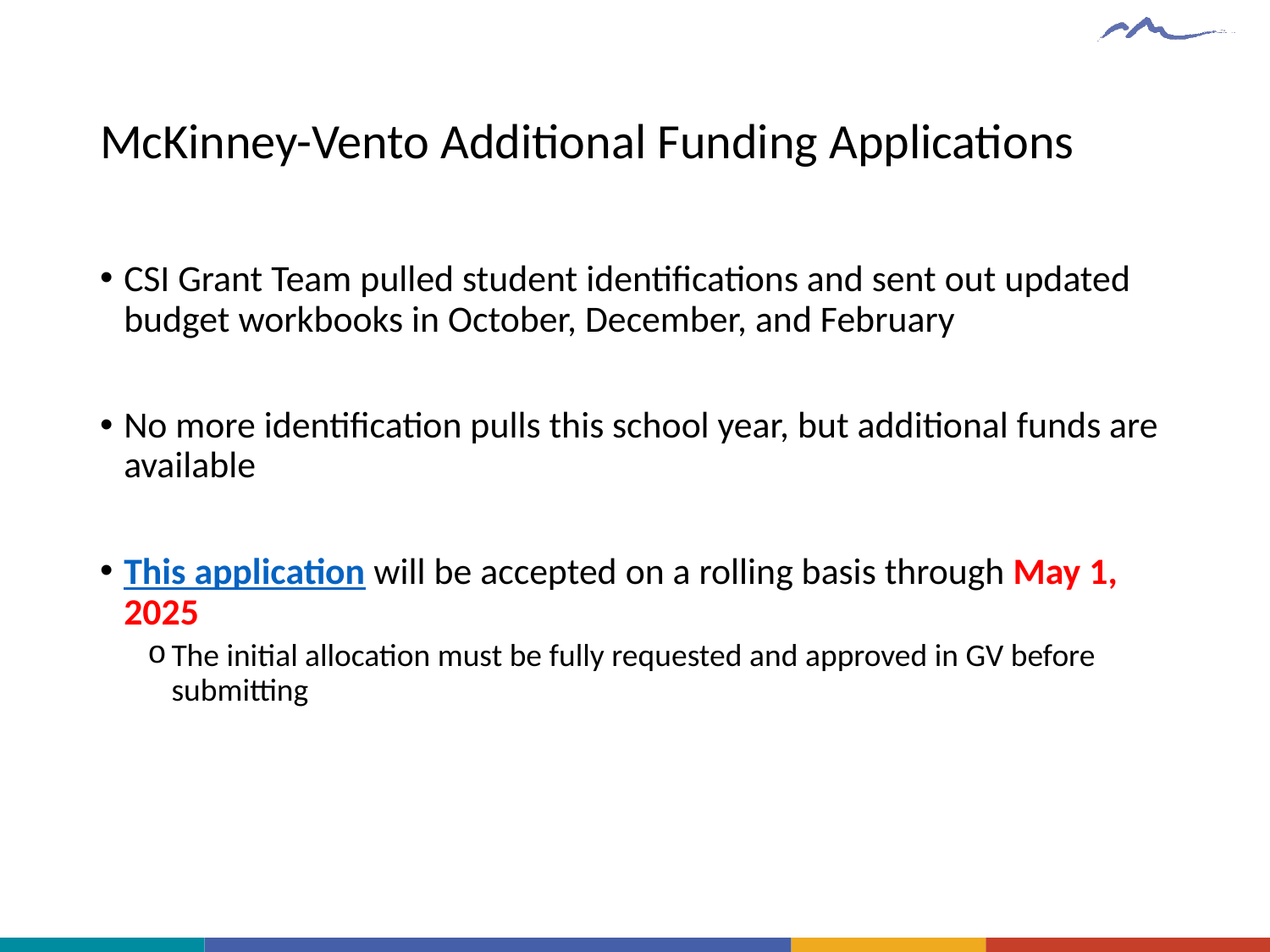

# McKinney-Vento Additional Funding Applications
CSI Grant Team pulled student identifications and sent out updated budget workbooks in October, December, and February

No more identification pulls this school year, but additional funds are available

This application will be accepted on a rolling basis through May 1, 2025
The initial allocation must be fully requested and approved in GV before submitting